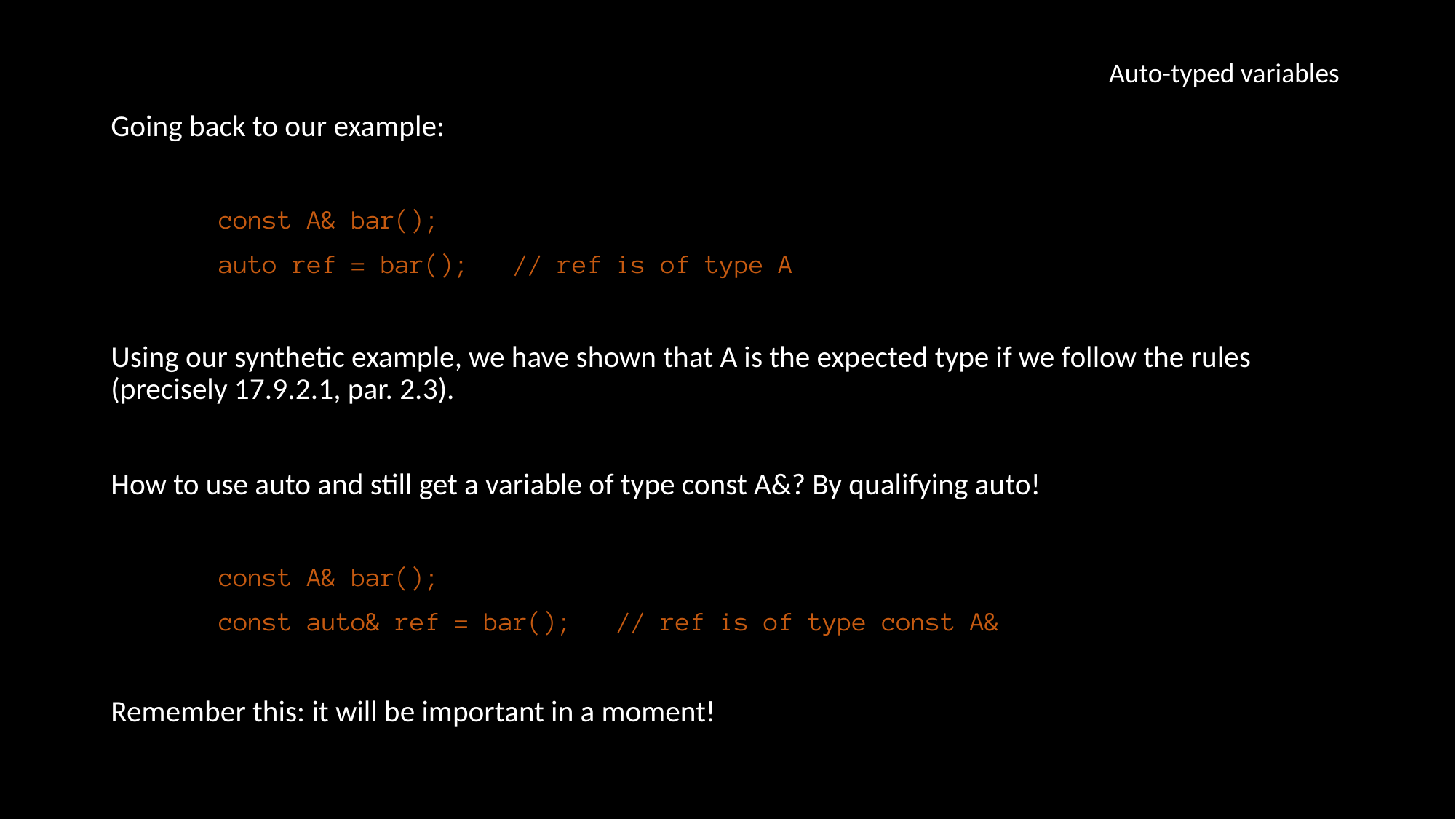

Auto-typed variables
Going back to our example:

	const A& bar();
	auto ref = bar();   // ref is of type A

Using our synthetic example, we have shown that A is the expected type if we follow the rules (precisely 17.9.2.1, par. 2.3).

How to use auto and still get a variable of type const A&? By qualifying auto!

	const A& bar();
	const auto& ref = bar();   // ref is of type const A&

Remember this: it will be important in a moment!